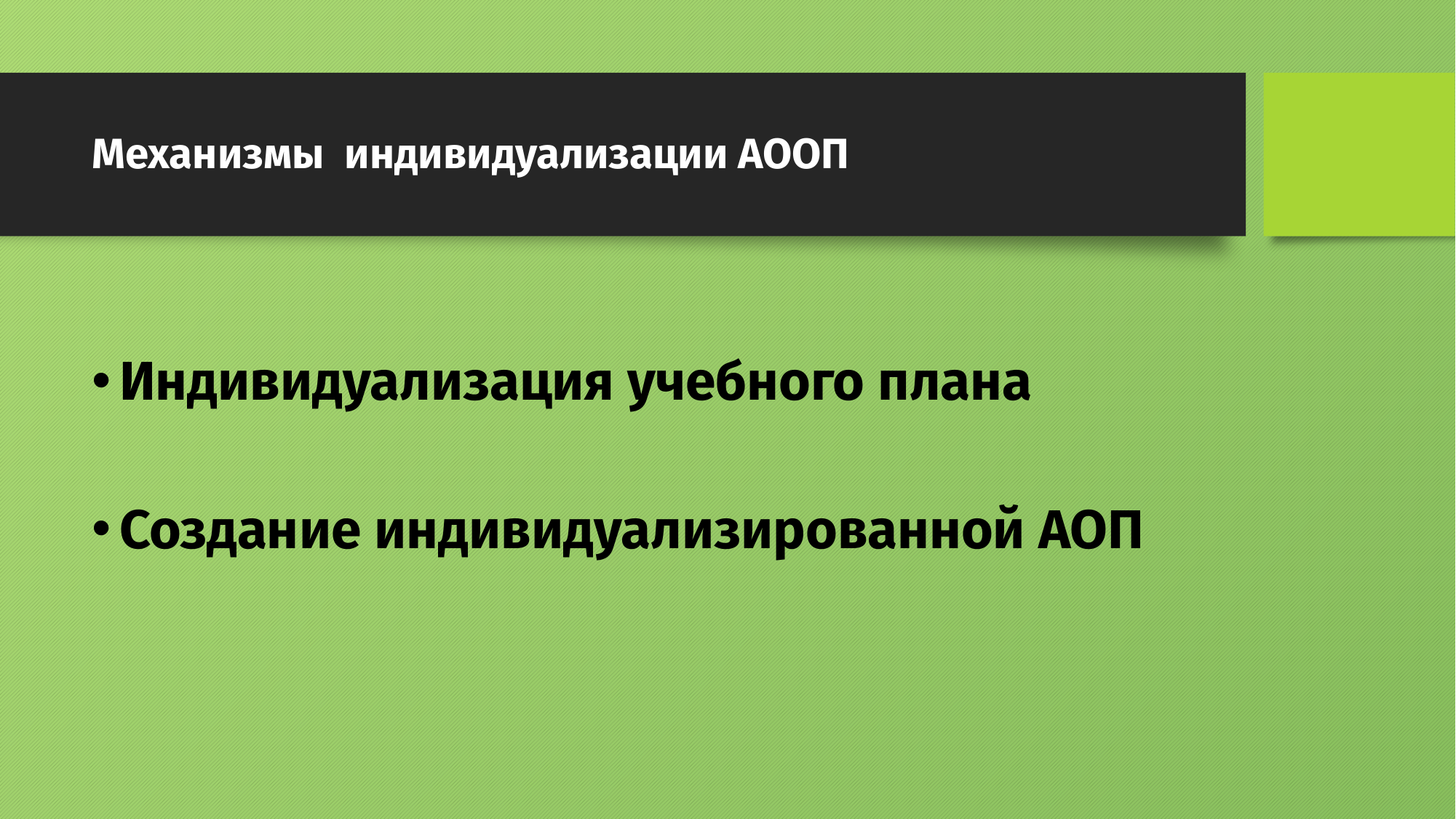

# Механизмы  индивидуализации АООП
Индивидуализация учебного плана

Создание индивидуализированной АОП